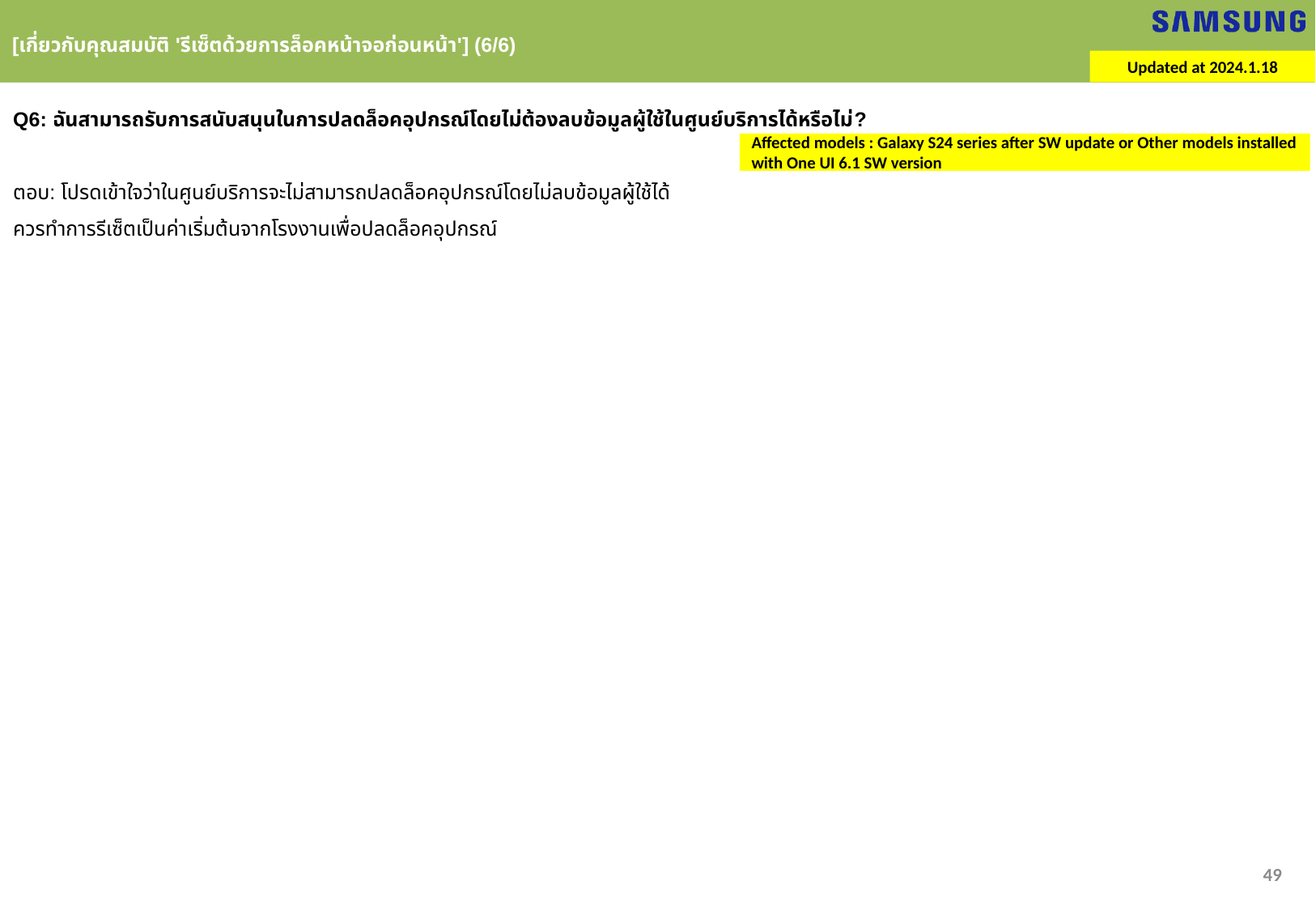

[เกี่ยวกับคุณสมบัติ 'รีเซ็ตด้วยการล็อคหน้าจอก่อนหน้า'] (6/6)
Updated at 2024.1.18
Q6: ฉันสามารถรับการสนับสนุนในการปลดล็อคอุปกรณ์โดยไม่ต้องลบข้อมูลผู้ใช้ในศูนย์บริการได้หรือไม่?

ตอบ: โปรดเข้าใจว่าในศูนย์บริการจะไม่สามารถปลดล็อคอุปกรณ์โดยไม่ลบข้อมูลผู้ใช้ได้
ควรทำการรีเซ็ตเป็นค่าเริ่มต้นจากโรงงานเพื่อปลดล็อคอุปกรณ์
Affected models : Galaxy S24 series after SW update or Other models installed with One UI 6.1 SW version
49